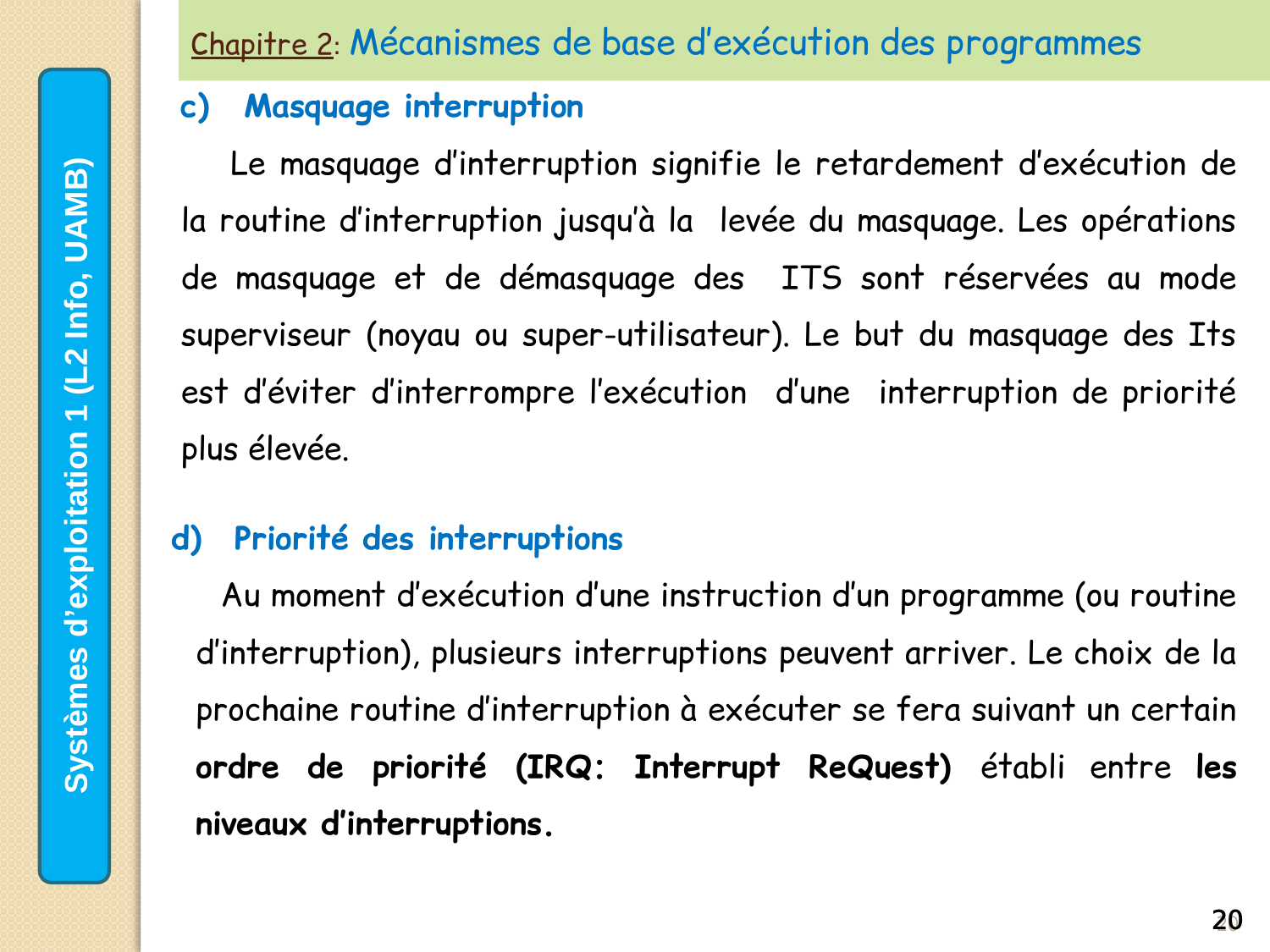

Chapitre 2: Mécanismes de base d’exécution des programmes
Masquage interruption
	Le masquage d’interruption signifie le retardement d’exécution de la routine d’interruption jusqu’à la  levée du masquage. Les opérations de masquage et de démasquage des  ITS sont réservées au mode superviseur (noyau ou super-utilisateur). Le but du masquage des Its est d’éviter d’interrompre l’exécution  d’une  interruption de priorité plus élevée.
Systèmes d’exploitation 1 (L2 Info, UAMB)
Priorité des interruptions
Au moment d’exécution d’une instruction d’un programme (ou routine d’interruption), plusieurs interruptions peuvent arriver. Le choix de la prochaine routine d’interruption à exécuter se fera suivant un certain ordre de priorité (IRQ: Interrupt ReQuest) établi entre les niveaux d’interruptions.
20
20